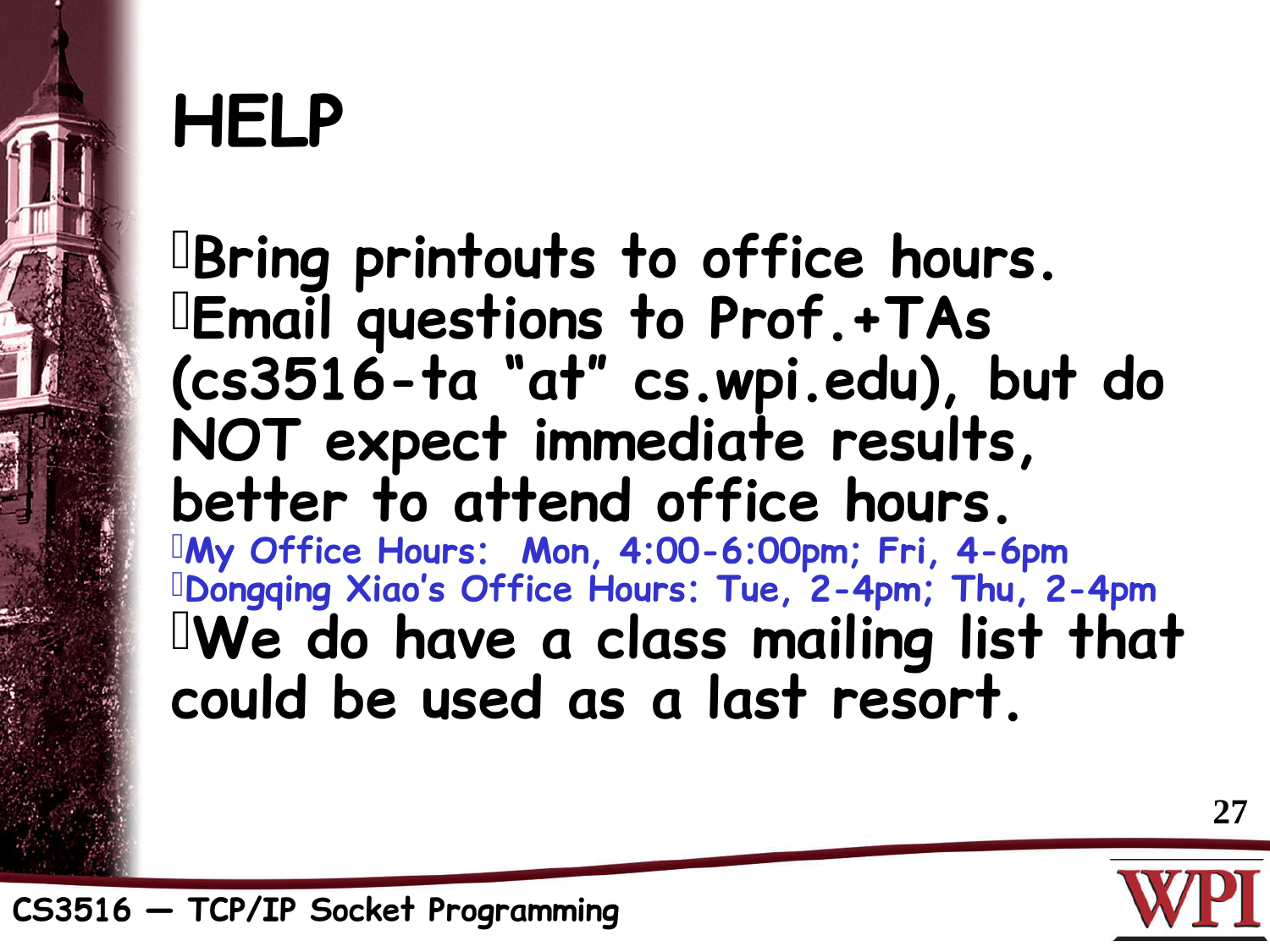

HELP
Bring printouts to office hours.
Email questions to Prof.+TAs (cs3516-ta “at” cs.wpi.edu), but do NOT expect immediate results, better to attend office hours.
My Office Hours:  Mon, 4:00-6:00pm; Fri, 4-6pm
Dongqing Xiao’s Office Hours: Tue, 2-4pm; Thu, 2-4pm
We do have a class mailing list that could be used as a last resort.
27
CS3516 — TCP/IP Socket Programming